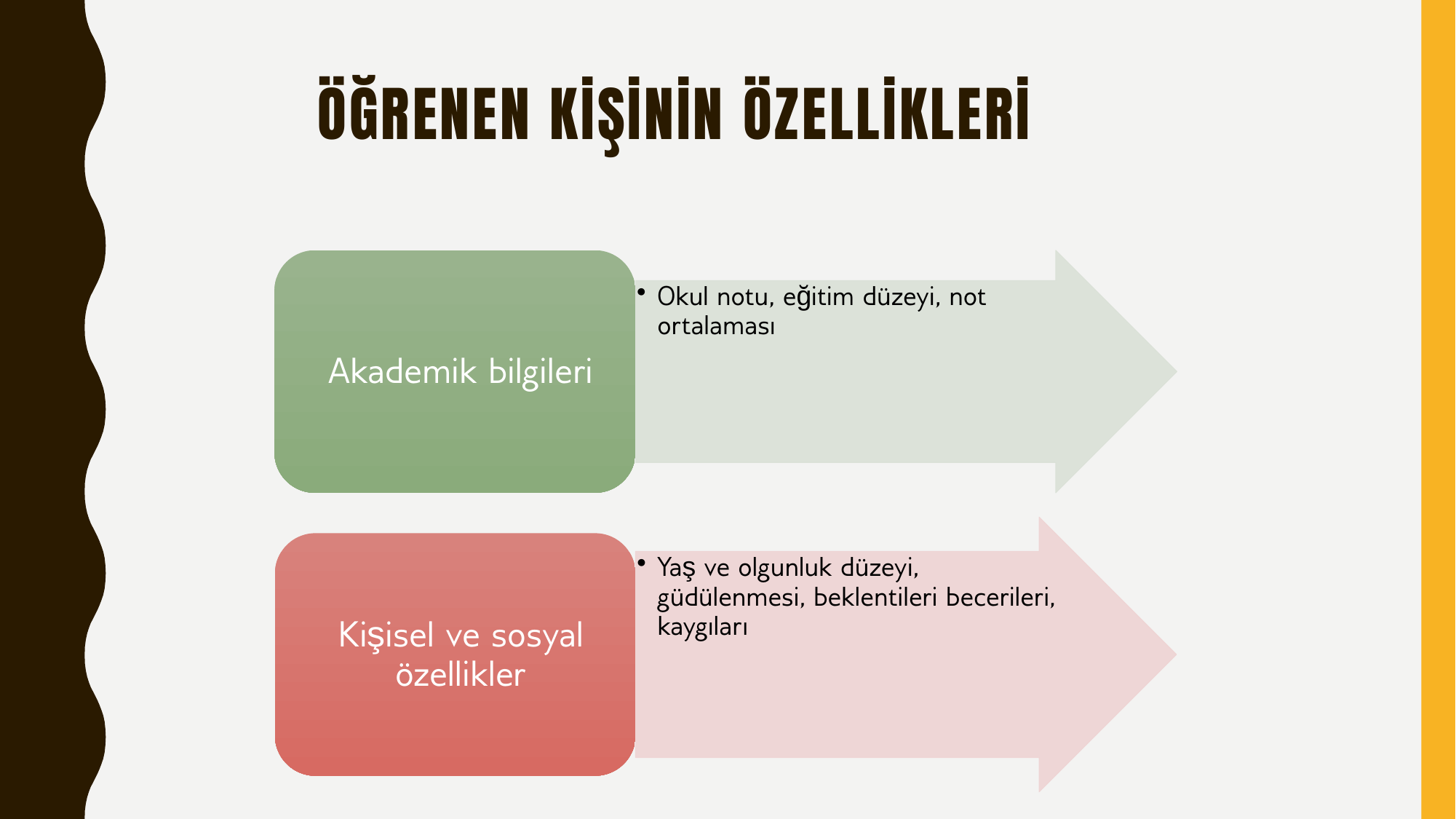

# Öğrenen Kişinin Özellikleri
Okul notu, eğitim düzeyi, not ortalaması
Akademik bilgileri
Yaş ve olgunluk düzeyi, güdülenmesi, beklentileri becerileri, kaygıları
Kişisel ve sosyal özellikler